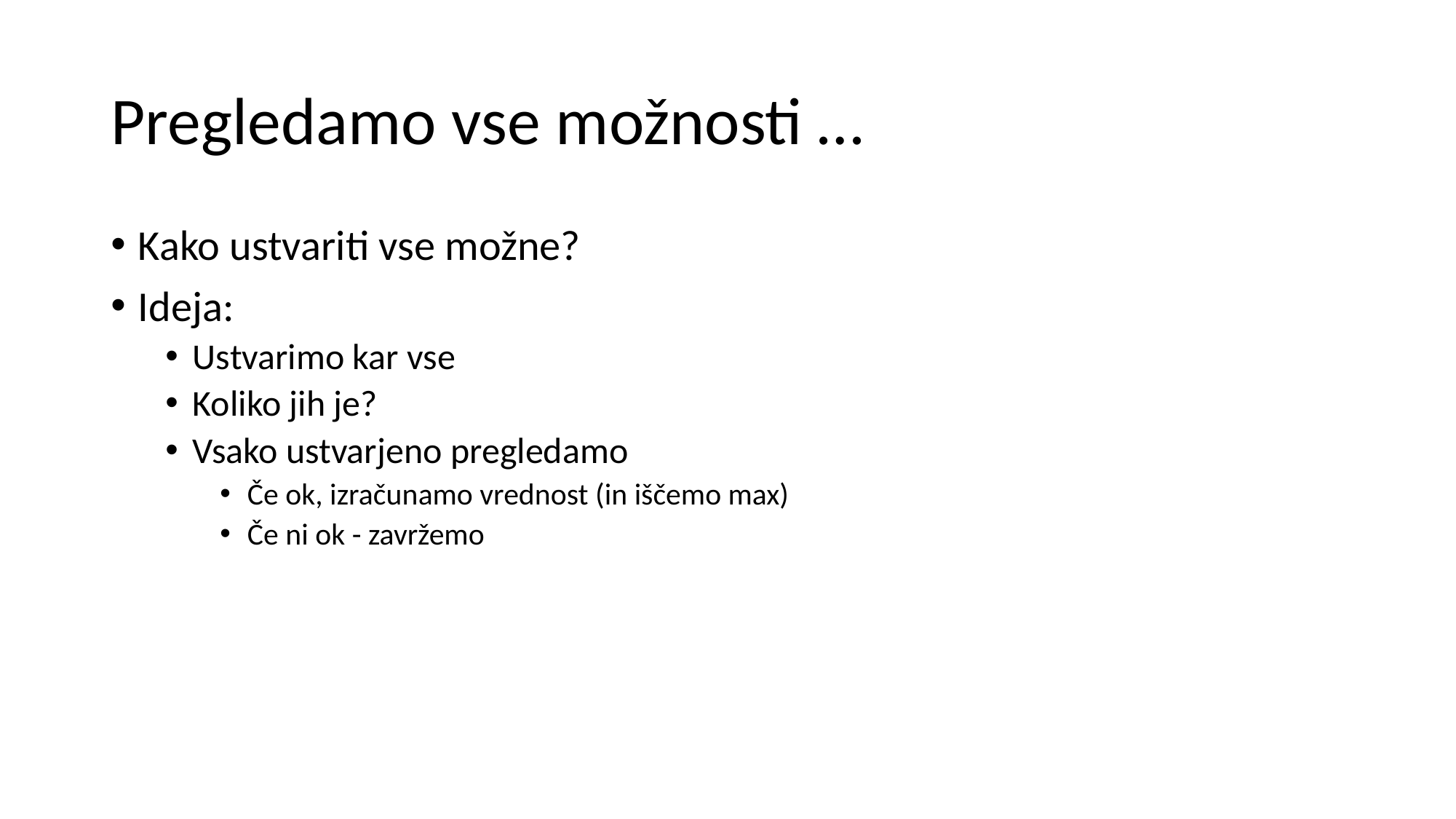

# Pregledamo vse možnosti …
Kako ustvariti vse možne?
Ideja:
Ustvarimo kar vse
Koliko jih je?
Vsako ustvarjeno pregledamo
Če ok, izračunamo vrednost (in iščemo max)
Če ni ok - zavržemo